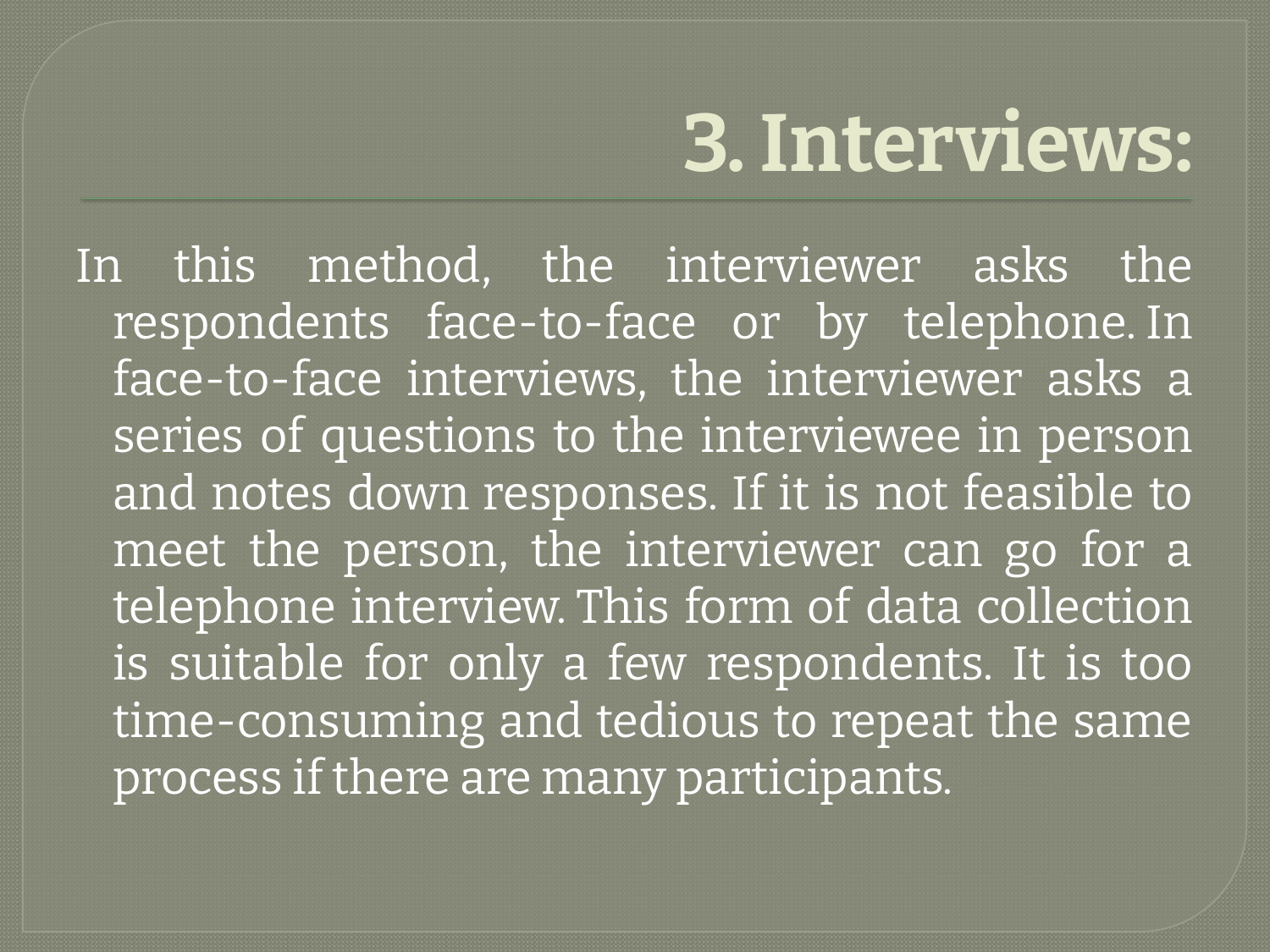

# 3. Interviews:
In this method, the interviewer asks the respondents face-to-face or by telephone. In face-to-face interviews, the interviewer asks a series of questions to the interviewee in person and notes down responses. If it is not feasible to meet the person, the interviewer can go for a telephone interview. This form of data collection is suitable for only a few respondents. It is too time-consuming and tedious to repeat the same process if there are many participants.